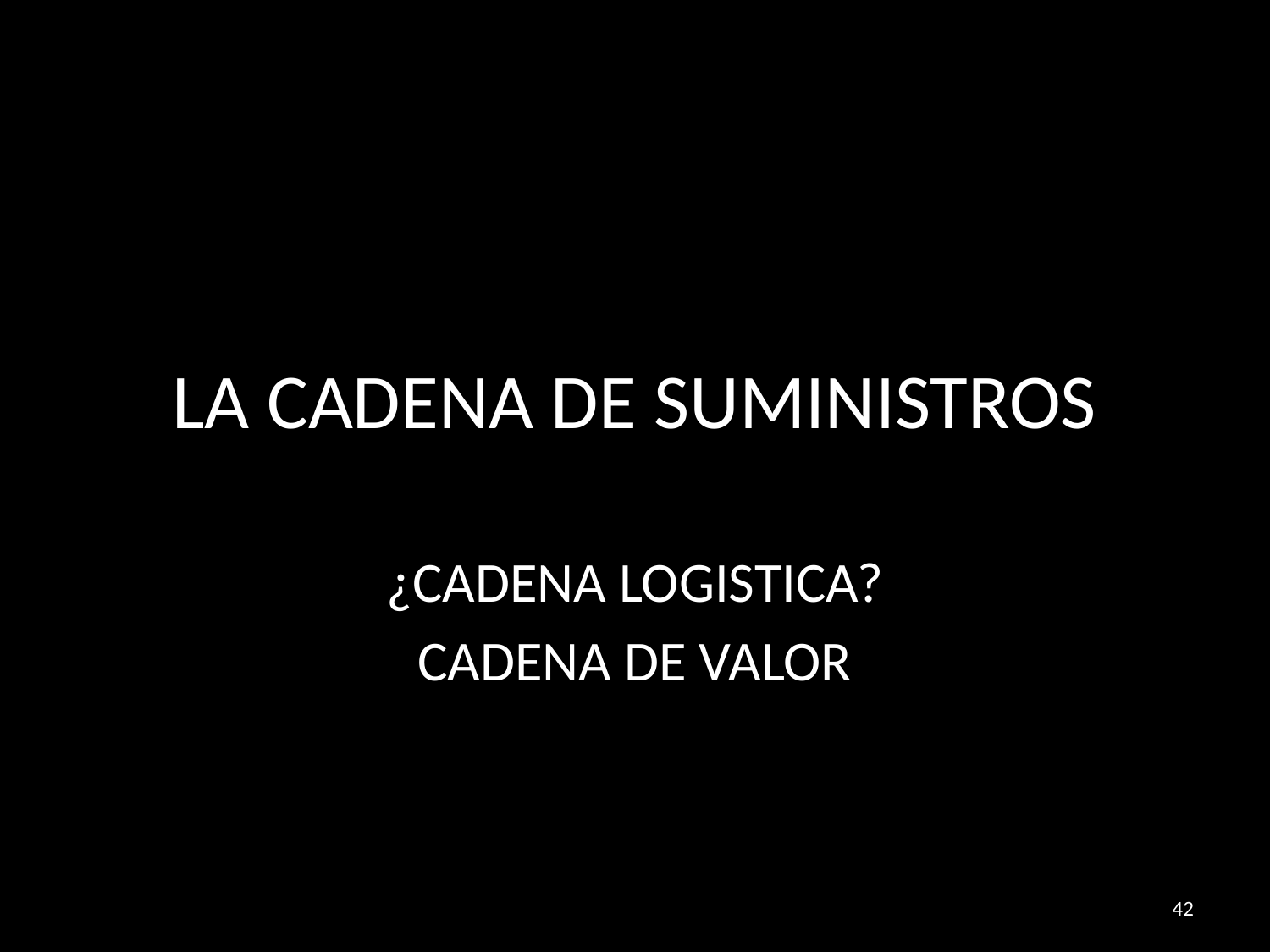

# LA CADENA DE SUMINISTROS
¿CADENA LOGISTICA?
CADENA DE VALOR
42